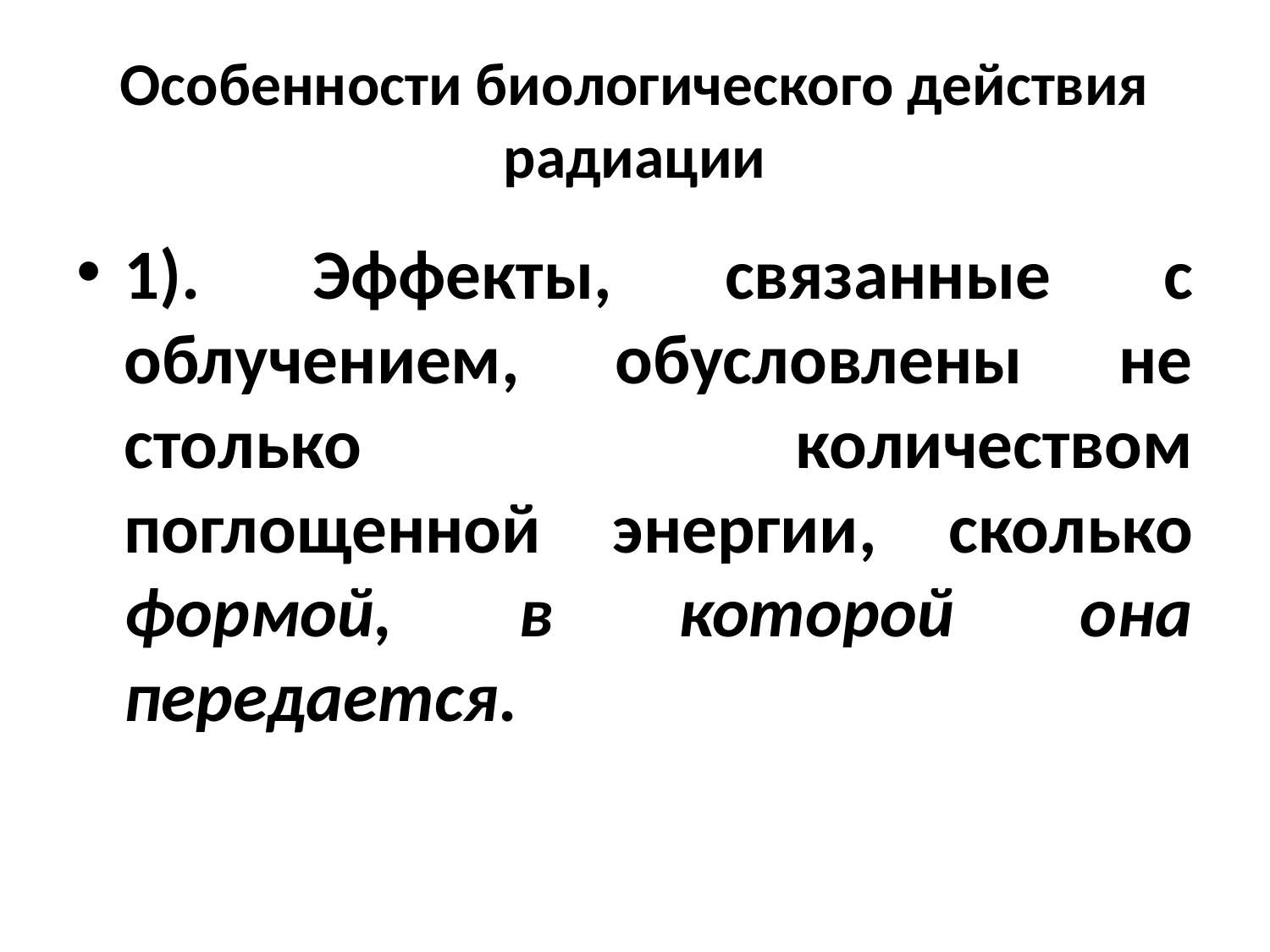

# Особенности биологического действия радиации
1). Эффекты, связанные с облучением, обусловлены не столько количеством поглощенной энергии, сколько формой, в которой она передается.